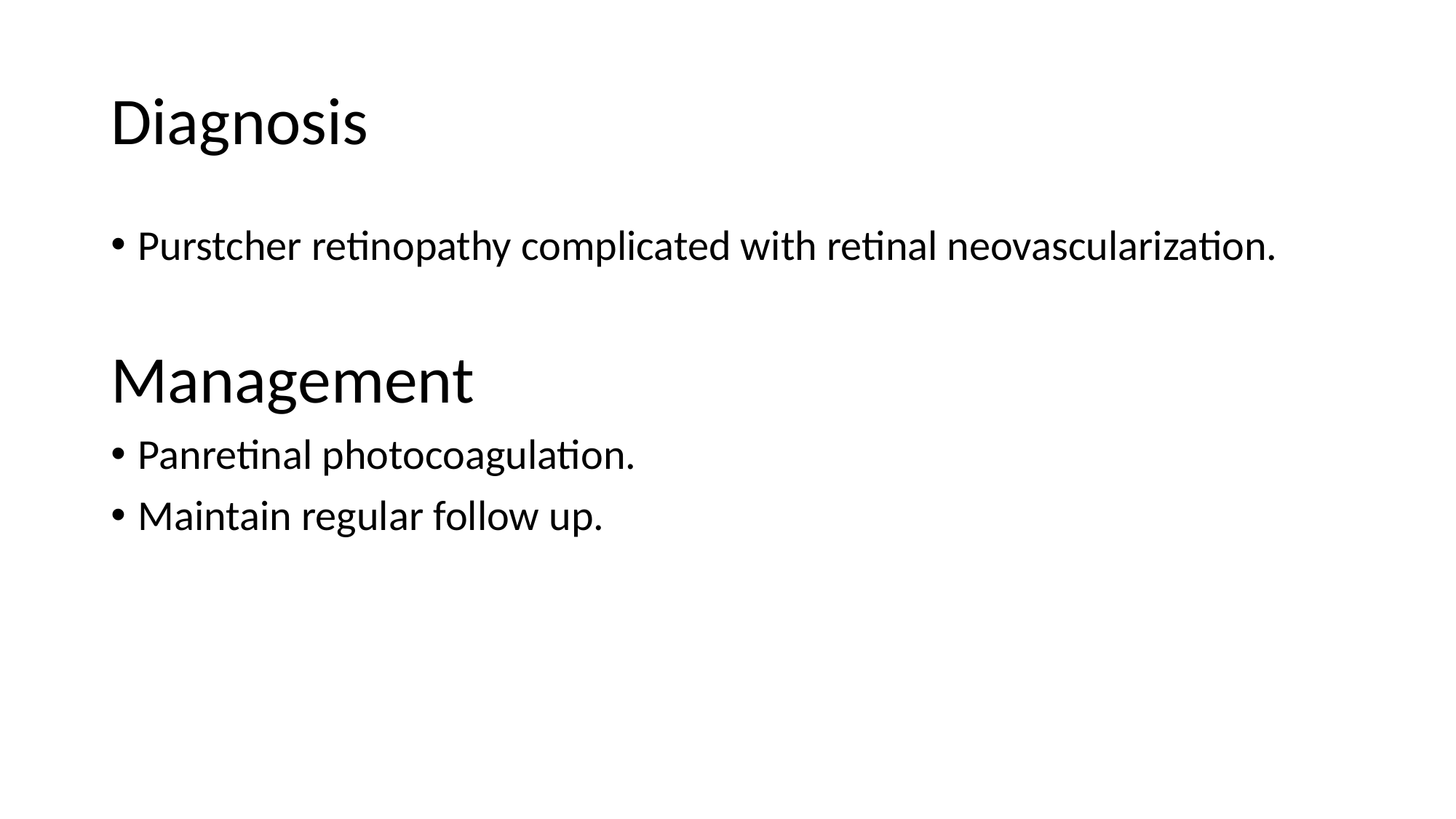

# Diagnosis
Purstcher retinopathy complicated with retinal neovascularization.

Management
Panretinal photocoagulation.
Maintain regular follow up.